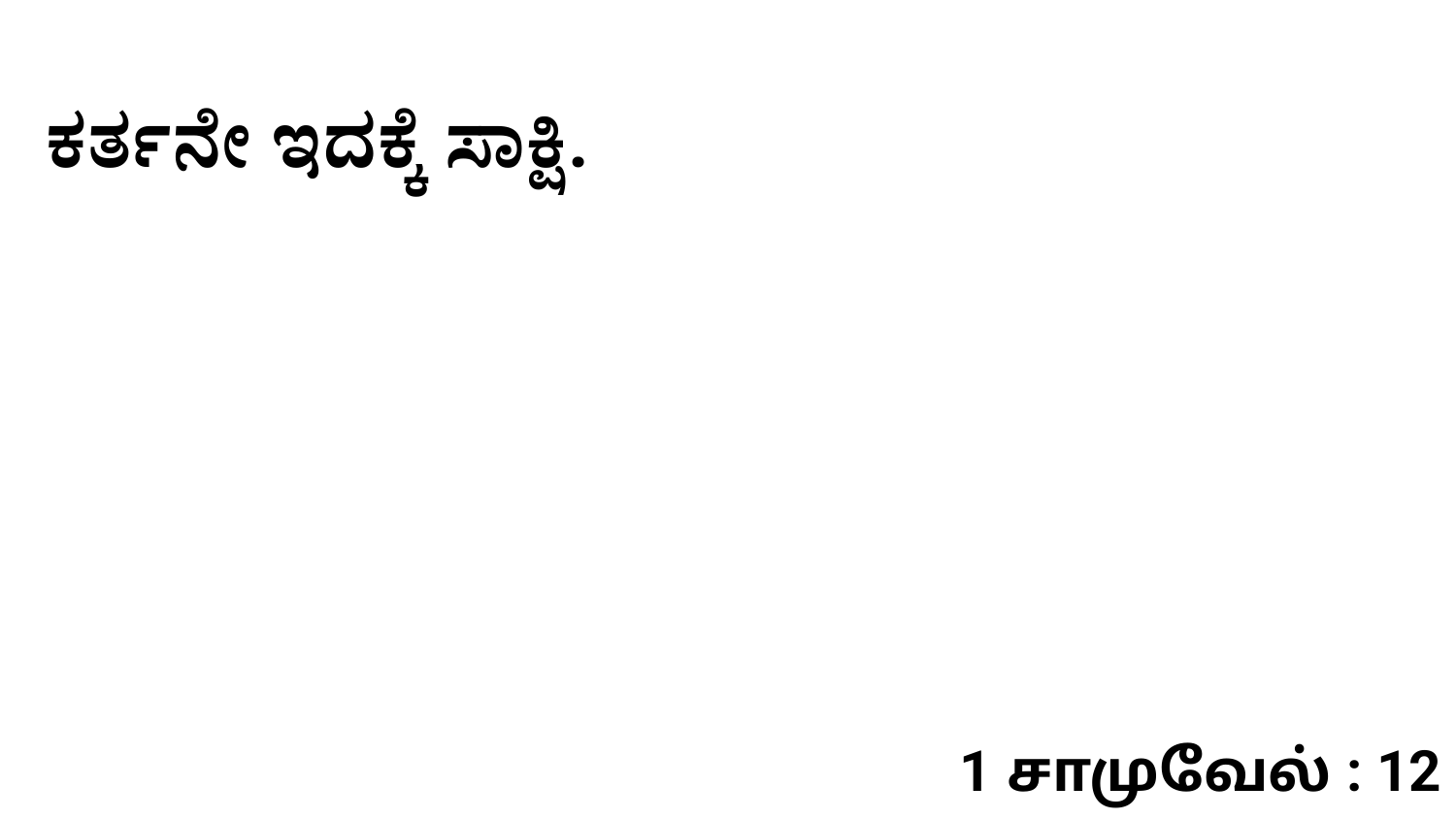

ಕರ್ತನೇ ಇದಕ್ಕೆ ಸಾಕ್ಷಿ.
1 சாமுவேல் : 12